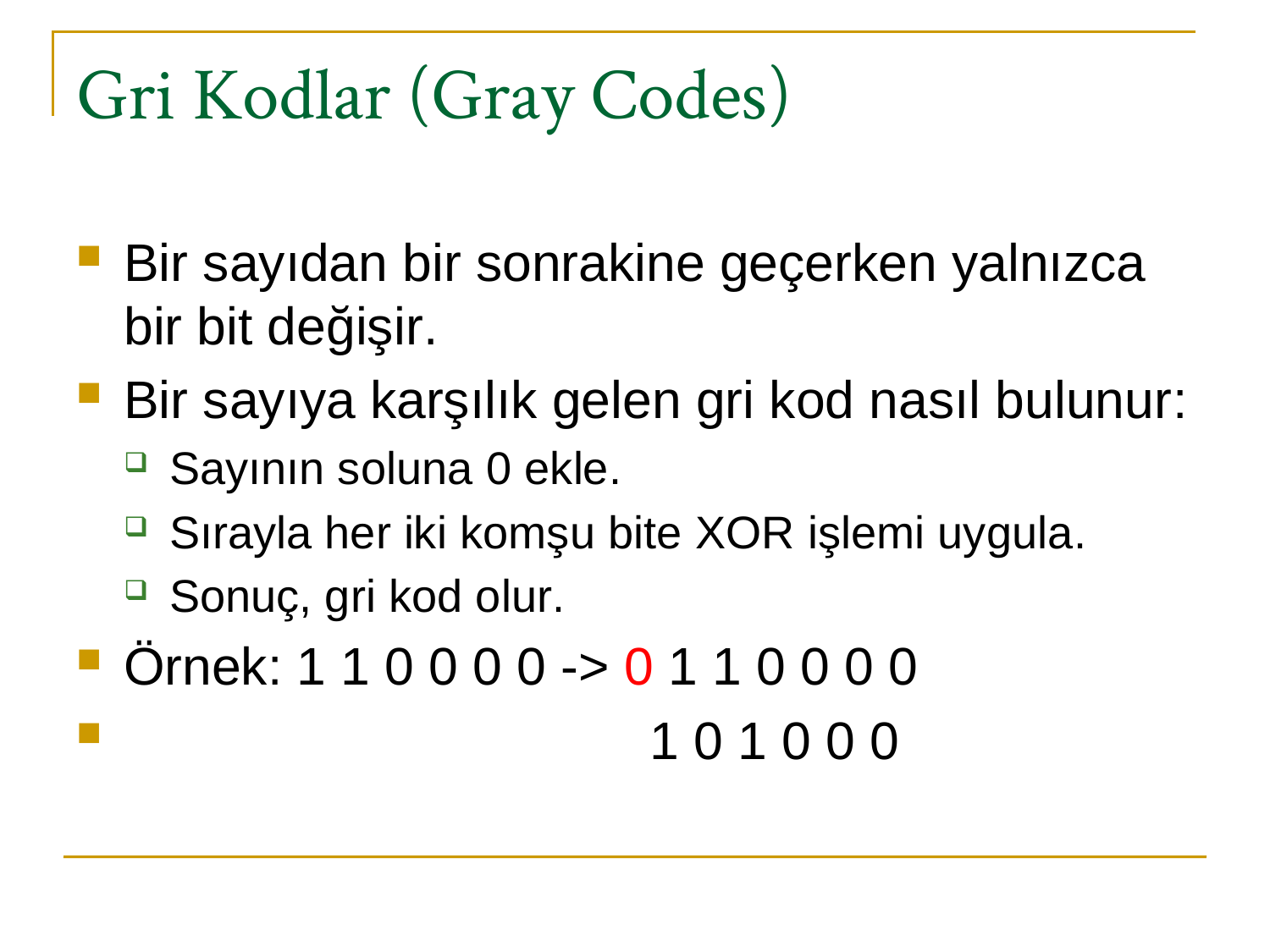

# Gri Kodlar (Gray Codes)
Bir sayıdan bir sonrakine geçerken yalnızca bir bit değişir.
Bir sayıya karşılık gelen gri kod nasıl bulunur:
Sayının soluna 0 ekle.
Sırayla her iki komşu bite XOR işlemi uygula.
Sonuç, gri kod olur.
Örnek: 1 1 0 0 0 0 -> 0 1 1 0 0 0 0
                                    1 0 1 0 0 0